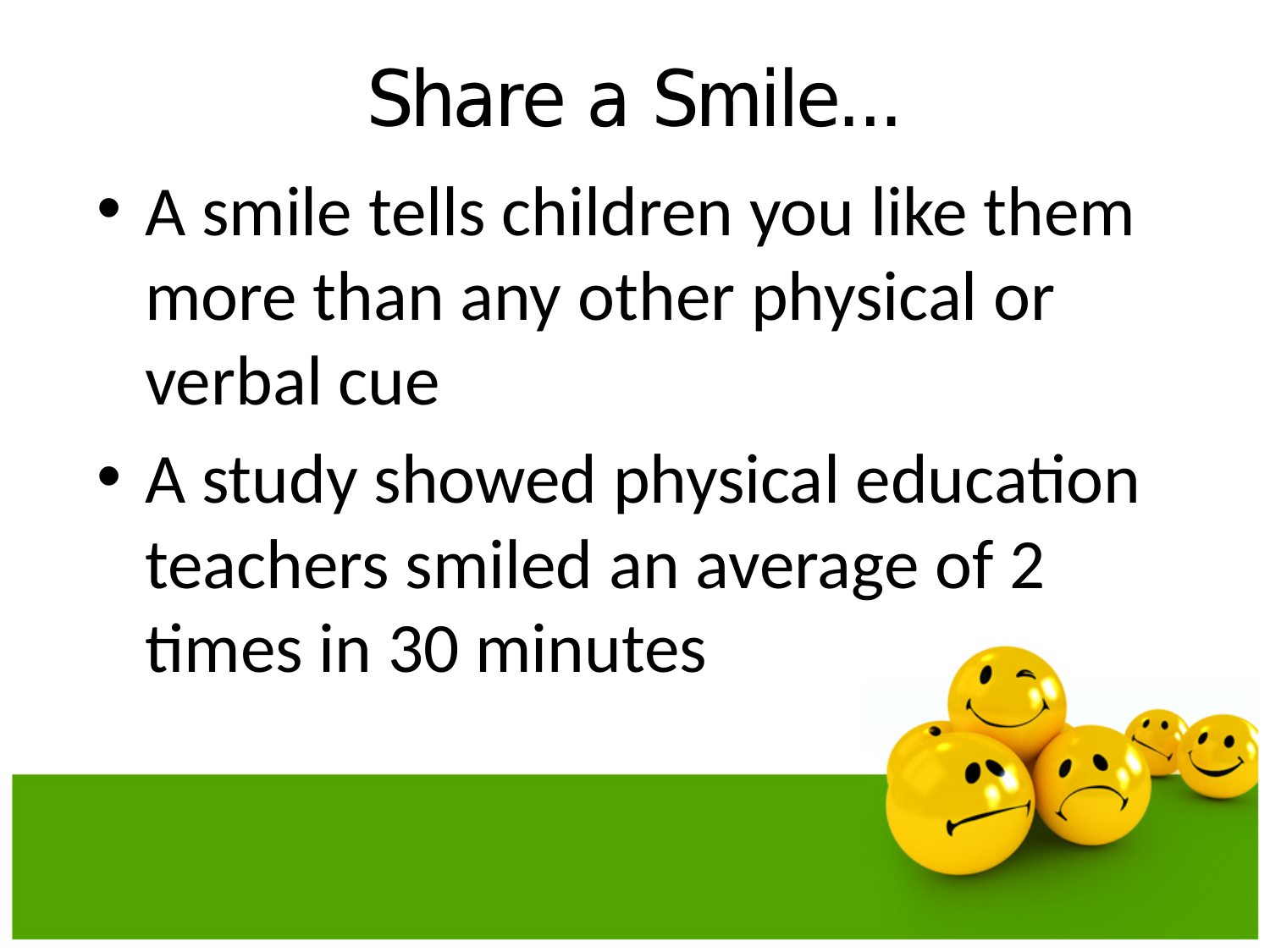

# Share a Smile…
A smile tells children you like them more than any other physical or verbal cue
A study showed physical education teachers smiled an average of 2 times in 30 minutes